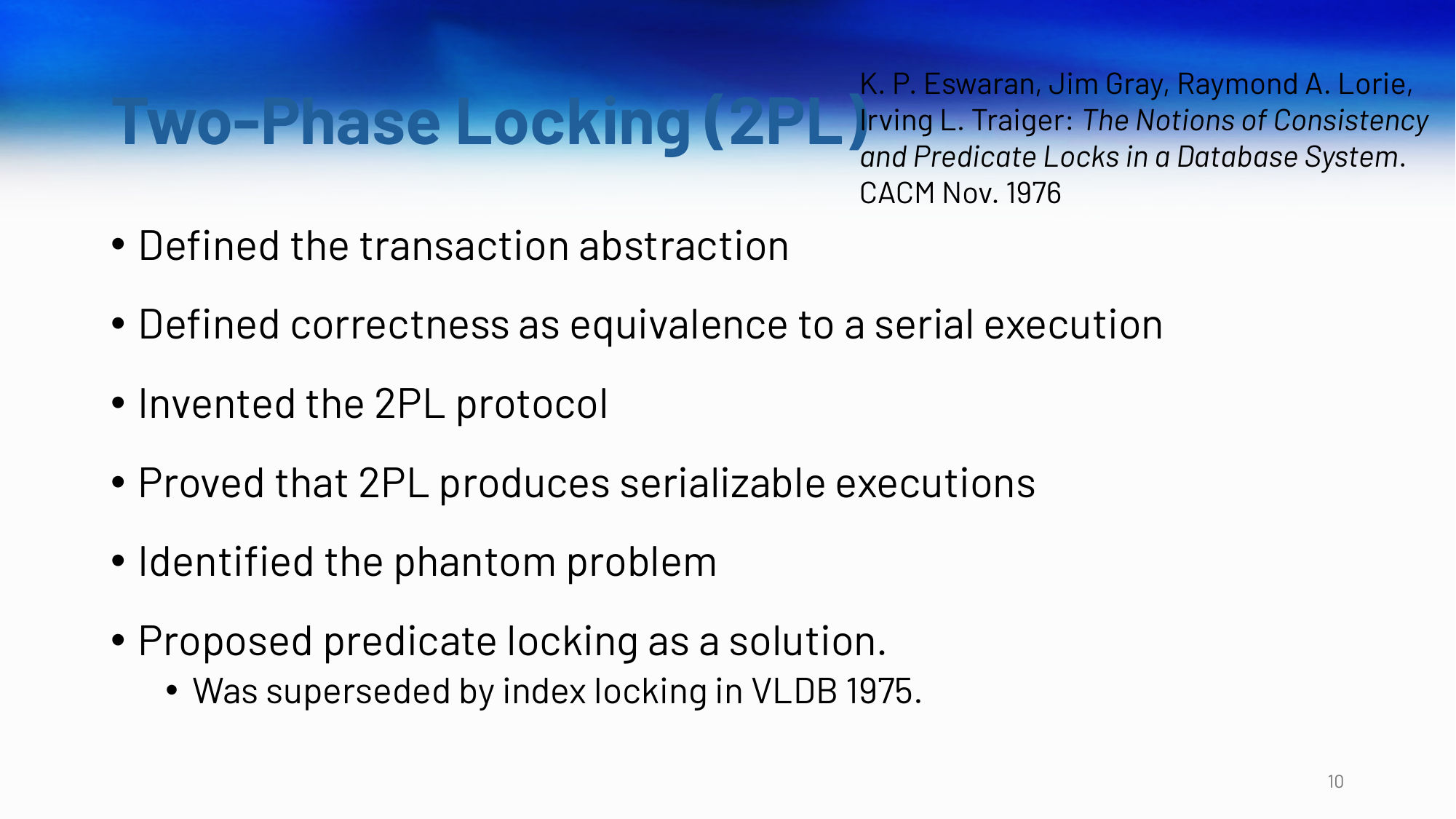

# Two-Phase Locking (2PL)
K. P. Eswaran, Jim Gray, Raymond A. Lorie, Irving L. Traiger: The Notions of Consistency and Predicate Locks in a Database System. CACM Nov. 1976
Defined the transaction abstraction
Defined correctness as equivalence to a serial execution
Invented the 2PL protocol
Proved that 2PL produces serializable executions
Identified the phantom problem
Proposed predicate locking as a solution.
Was superseded by index locking in VLDB 1975.

10